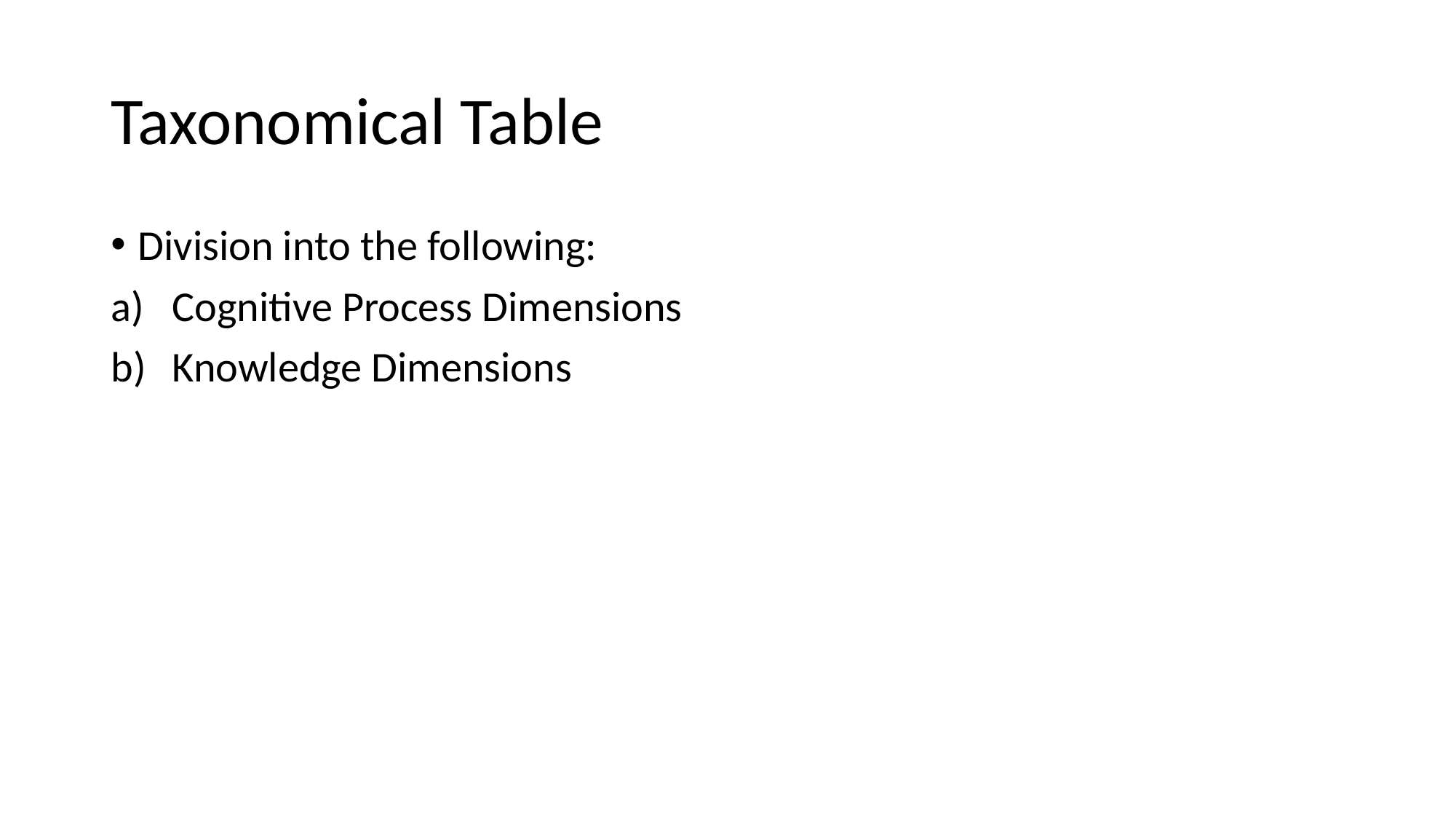

# Taxonomical Table
Division into the following:
Cognitive Process Dimensions
Knowledge Dimensions